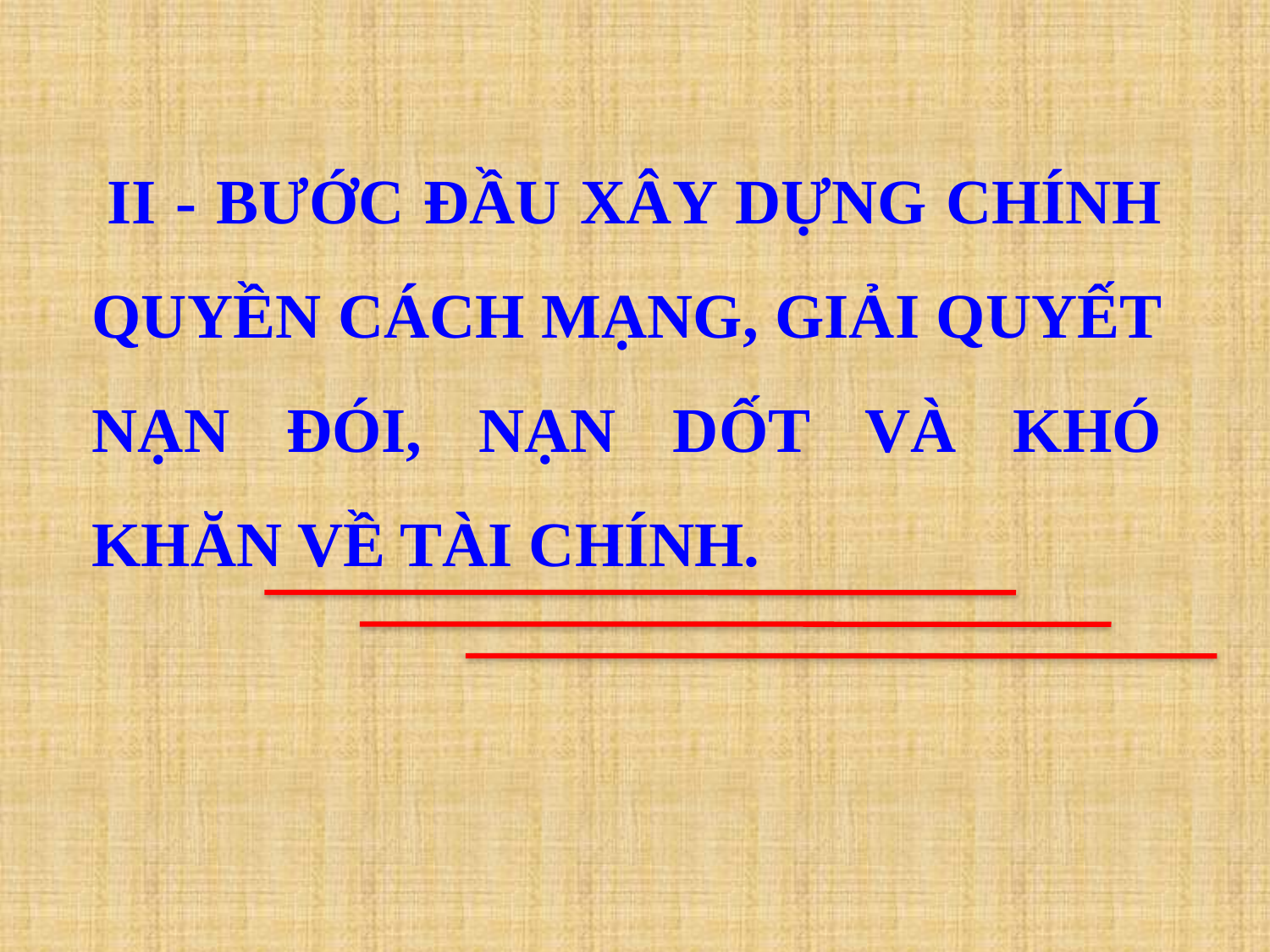

II - BƯỚC ĐẦU XÂY DỰNG CHÍNH QUYỀN CÁCH MẠNG, GIẢI QUYẾT NẠN ĐÓI, NẠN DỐT VÀ KHÓ KHĂN VỀ TÀI CHÍNH.